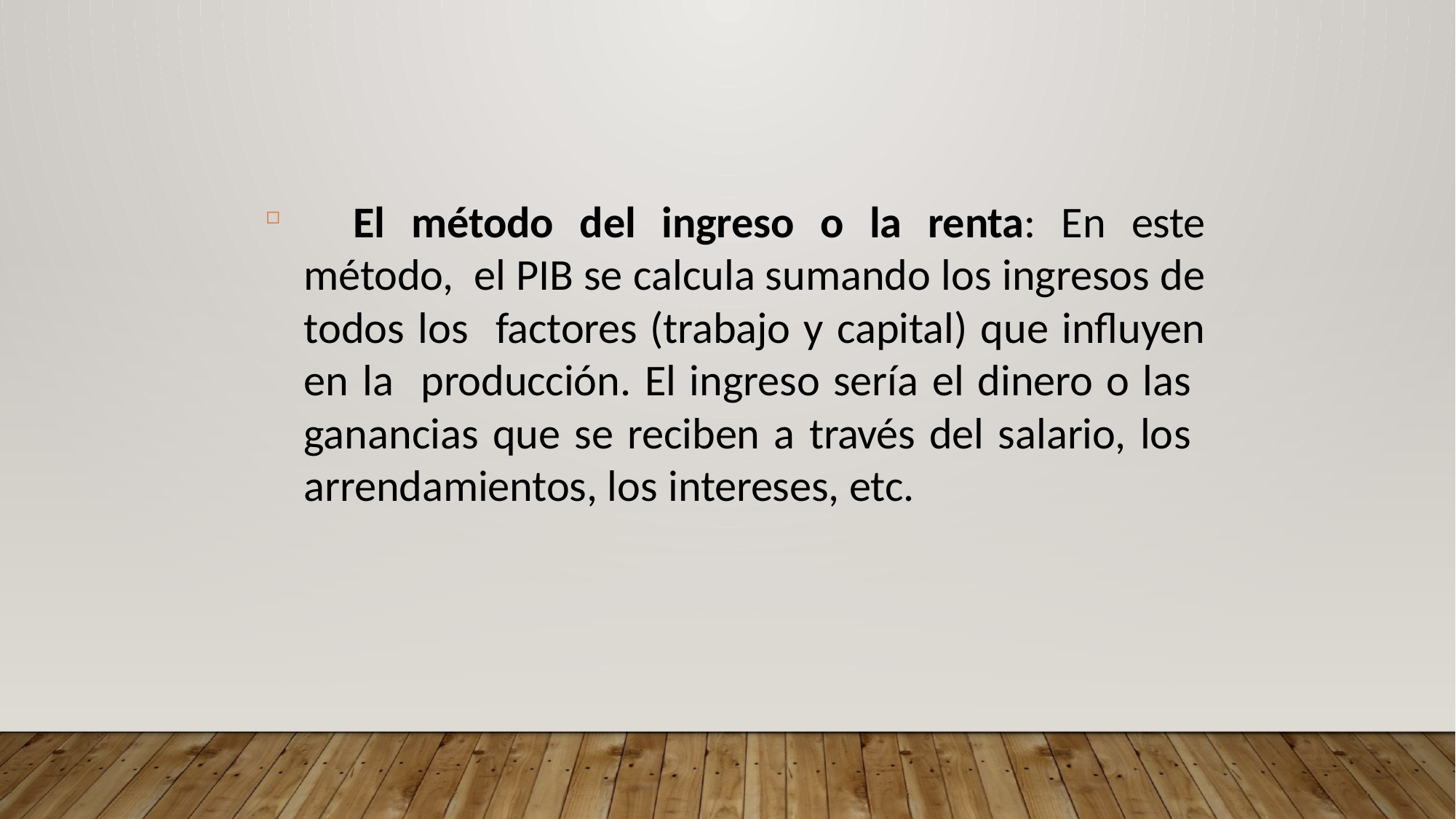

El método del ingreso o la renta: En este método,  el PIB se calcula sumando los ingresos de todos los  factores (trabajo y capital) que influyen en la  producción. El ingreso sería el dinero o las  ganancias que se reciben a través del salario, los  arrendamientos, los intereses, etc.